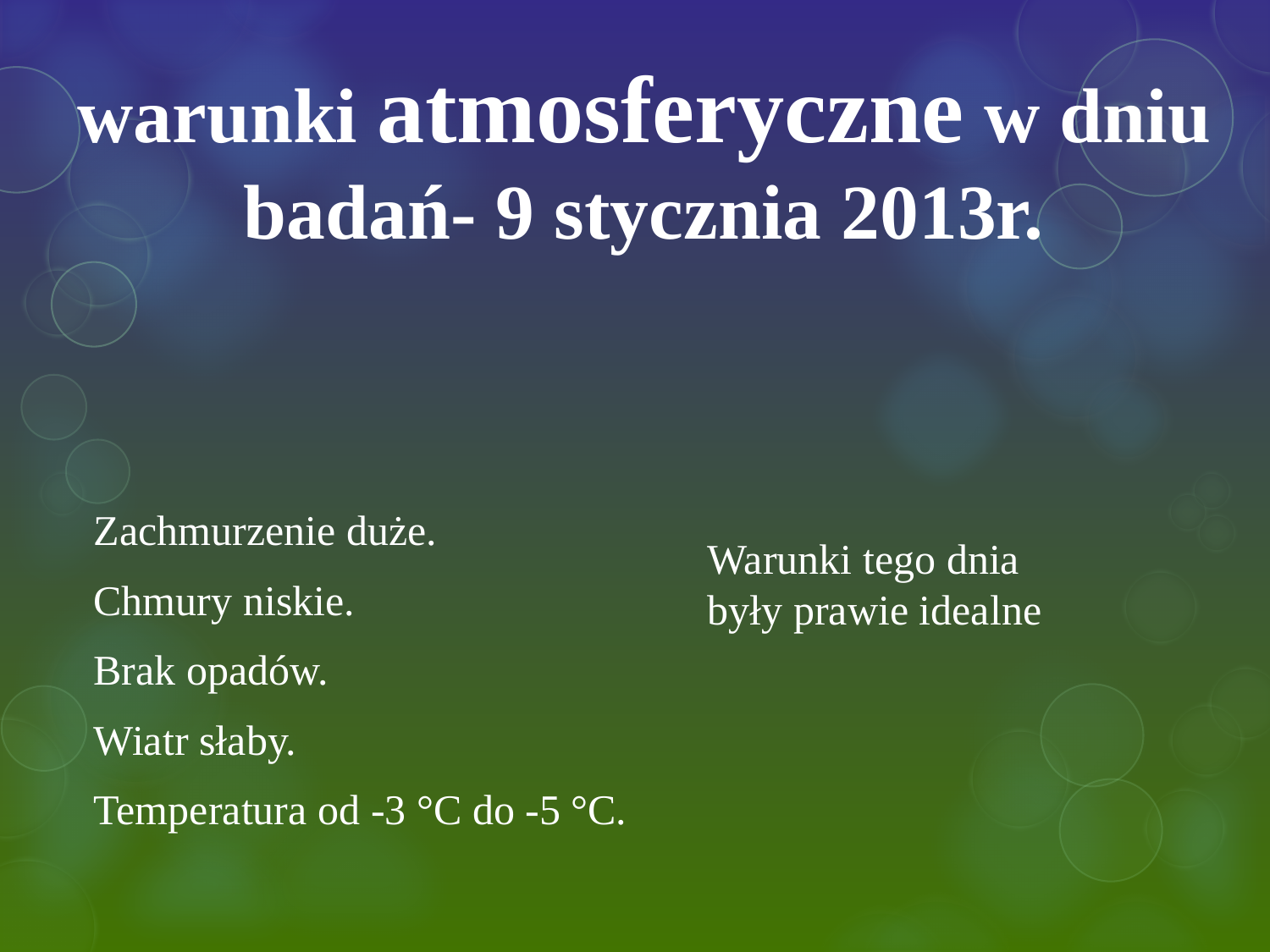

# warunki atmosferyczne w dniu badań- 9 stycznia 2013r.
Zachmurzenie duże.
Chmury niskie.
Brak opadów.
Wiatr słaby.
Temperatura od -3 °C do -5 °C.
Warunki tego dnia
były prawie idealne